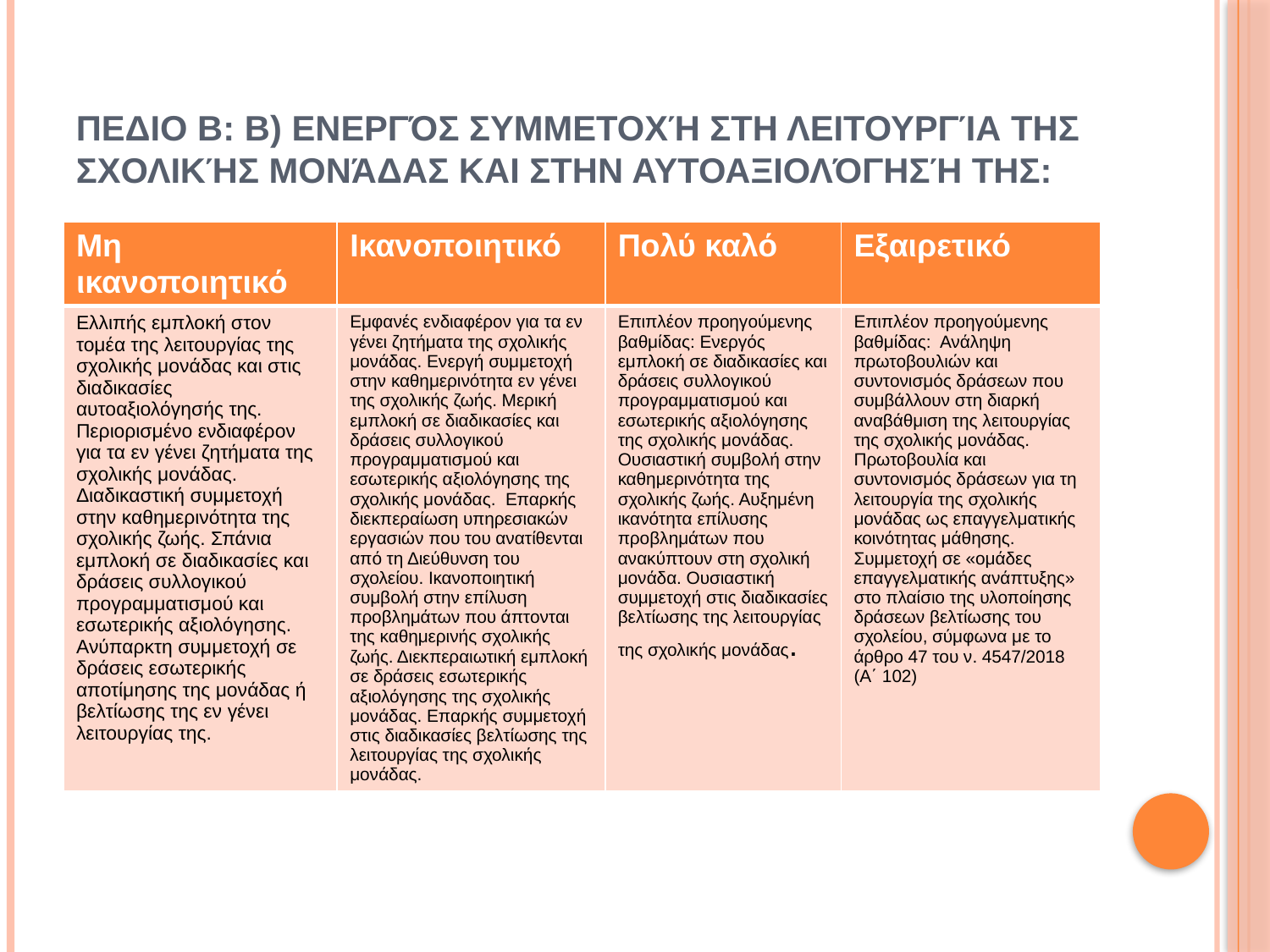

# ΠΕΔΙΟ Β: β) Ενεργόσ συμμετοχή στη λειτουργία τησ σχολικήσ μονάδασ και στην αυτοαξιολόγησή τησ:
| Μη ικανοποιητικό | Ικανοποιητικό | Πολύ καλό | Εξαιρετικό |
| --- | --- | --- | --- |
| Ελλιπής εμπλοκή στον τομέα της λειτουργίας της σχολικής μονάδας και στις διαδικασίες αυτοαξιολόγησής της. Περιορισμένο ενδιαφέρον για τα εν γένει ζητήματα της σχολικής μονάδας. Διαδικαστική συμμετοχή στην καθημερινότητα της σχολικής ζωής. Σπάνια εμπλοκή σε διαδικασίες και δράσεις συλλογικού προγραμματισμού και εσωτερικής αξιολόγησης. Ανύπαρκτη συμμετοχή σε δράσεις εσωτερικής αποτίμησης της μονάδας ή βελτίωσης της εν γένει λειτουργίας της. | Εμφανές ενδιαφέρον για τα εν γένει ζητήματα της σχολικής μονάδας. Ενεργή συμμετοχή στην καθημερινότητα εν γένει της σχολικής ζωής. Μερική εμπλοκή σε διαδικασίες και δράσεις συλλογικού προγραμματισμού και εσωτερικής αξιολόγησης της σχολικής μονάδας. Επαρκής διεκπεραίωση υπηρεσιακών εργασιών που του ανατίθενται από τη Διεύθυνση του σχολείου. Ικανοποιητική συμβολή στην επίλυση προβλημάτων που άπτονται της καθημερινής σχολικής ζωής. Διεκπεραιωτική εμπλοκή σε δράσεις εσωτερικής αξιολόγησης της σχολικής μονάδας. Επαρκής συμμετοχή στις διαδικασίες βελτίωσης της λειτουργίας της σχολικής μονάδας. | Επιπλέον προηγούμενης βαθμίδας: Ενεργός εμπλοκή σε διαδικασίες και δράσεις συλλογικού προγραμματισμού και εσωτερικής αξιολόγησης της σχολικής μονάδας. Ουσιαστική συμβολή στην καθημερινότητα της σχολικής ζωής. Αυξημένη ικανότητα επίλυσης προβλημάτων που ανακύπτουν στη σχολική μονάδα. Ουσιαστική συμμετοχή στις διαδικασίες βελτίωσης της λειτουργίας της σχολικής μονάδας. | Επιπλέον προηγούμενης βαθμίδας: Ανάληψη πρωτοβουλιών και συντονισμός δράσεων που συμβάλλουν στη διαρκή αναβάθμιση της λειτουργίας της σχολικής μονάδας. Πρωτοβουλία και συντονισμός δράσεων για τη λειτουργία της σχολικής μονάδας ως επαγγελματικής κοινότητας μάθησης. Συμμετοχή σε «ομάδες επαγγελματικής ανάπτυξης» στο πλαίσιο της υλοποίησης δράσεων βελτίωσης του σχολείου, σύμφωνα με το άρθρο 47 του ν. 4547/2018 (Α΄ 102) |